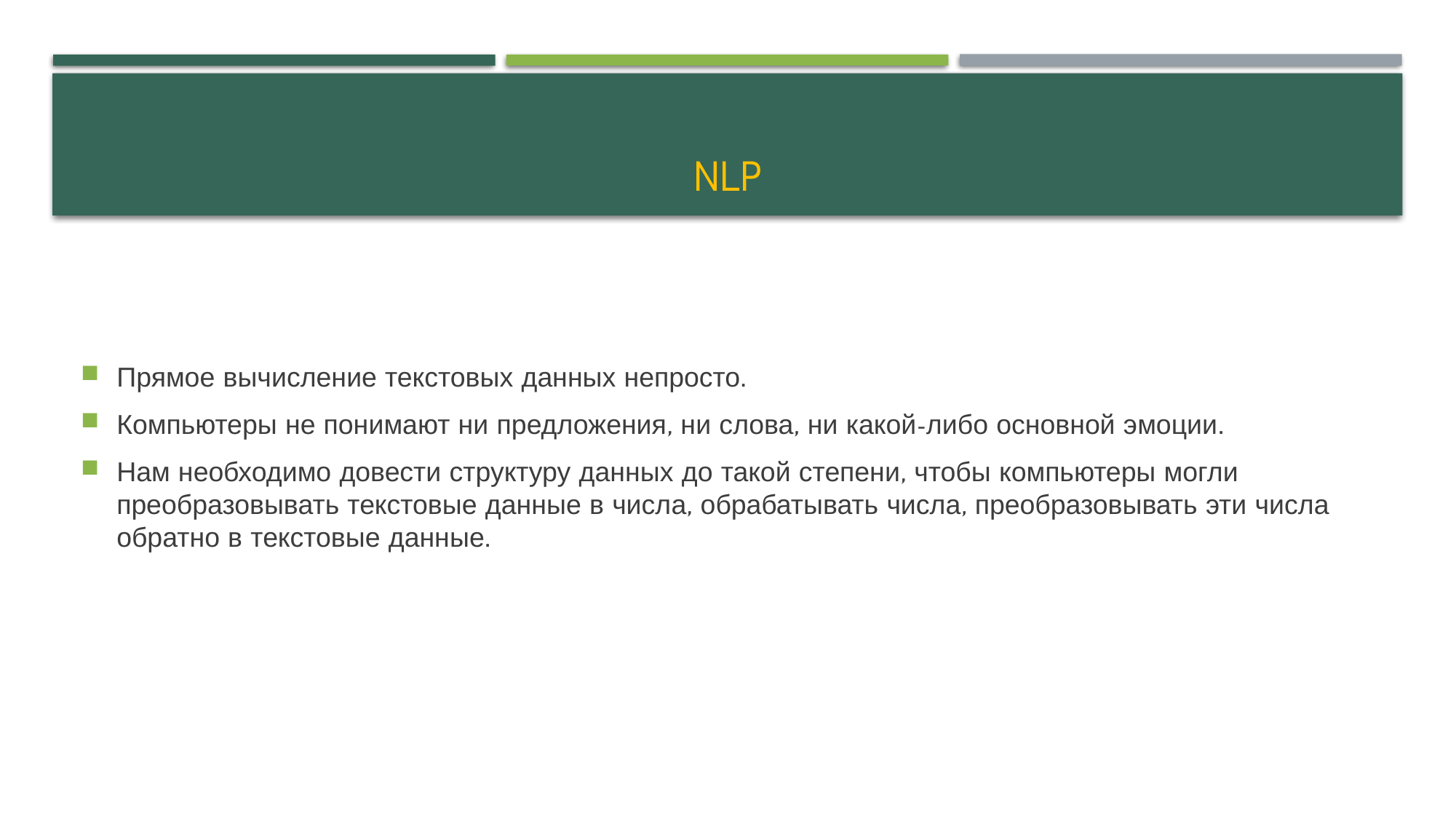

# NLP
Прямое вычисление текстовых данных непросто.
Компьютеры не понимают ни предложения, ни слова, ни какой-либо основной эмоции.
Нам необходимо довести структуру данных до такой степени, чтобы компьютеры могли преобразовывать текстовые данные в числа, обрабатывать числа, преобразовывать эти числа обратно в текстовые данные.